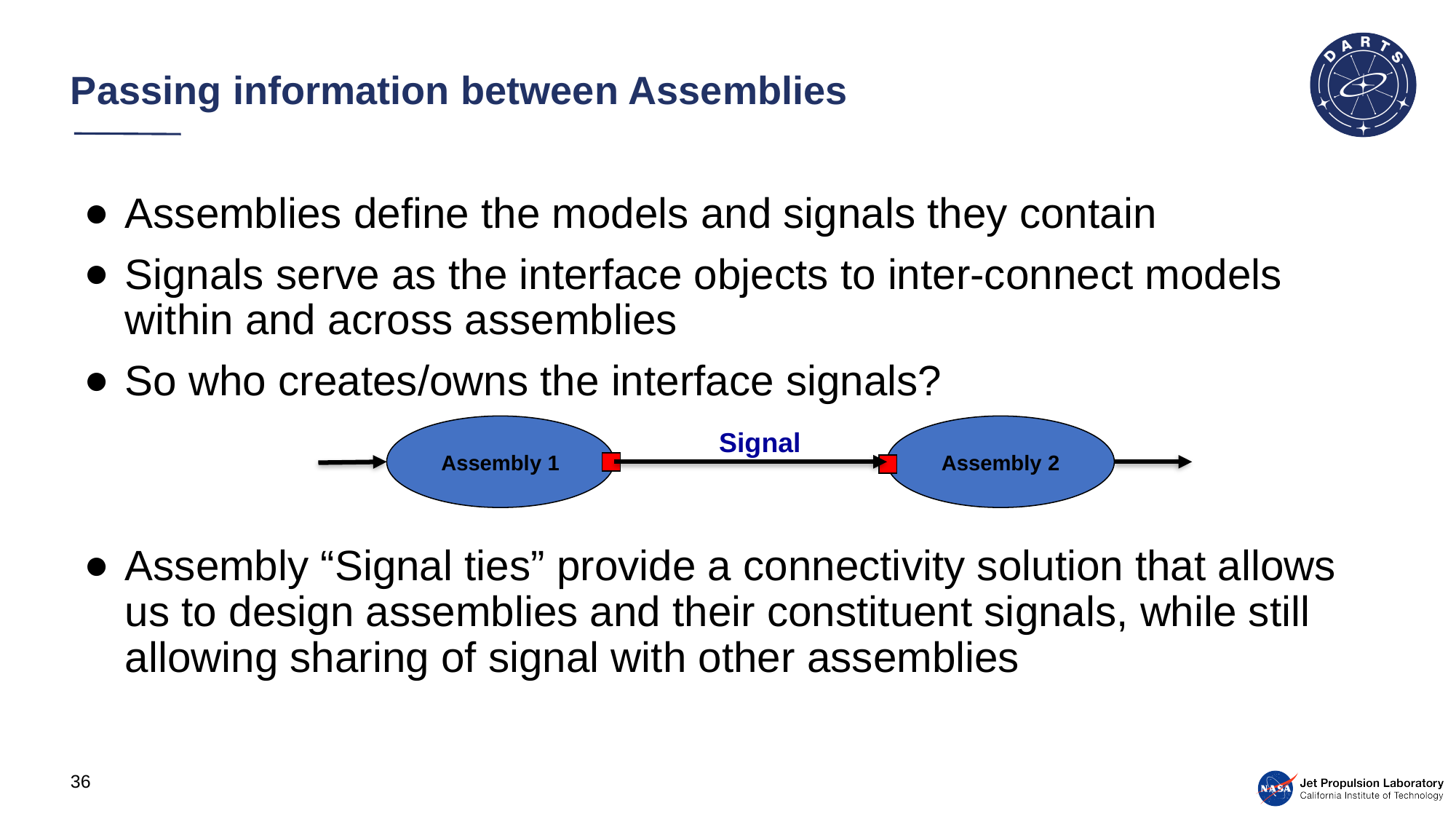

# Passing information between Assemblies
Assemblies define the models and signals they contain
Signals serve as the interface objects to inter-connect models within and across assemblies
So who creates/owns the interface signals?
Assembly “Signal ties” provide a connectivity solution that allows us to design assemblies and their constituent signals, while still allowing sharing of signal with other assemblies
Assembly 1
Assembly 2
Signal

36